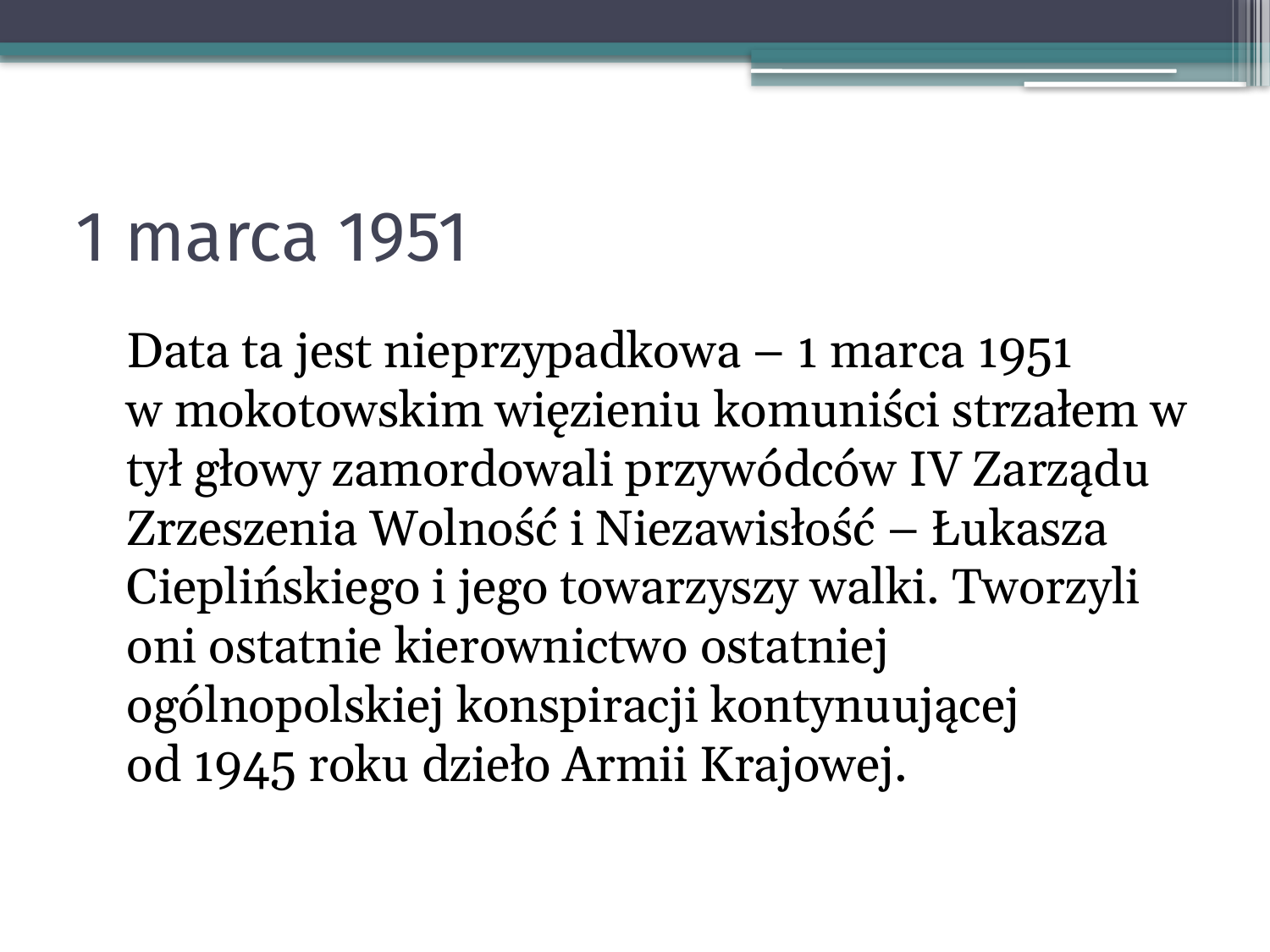

# 1 marca 1951
	Data ta jest nieprzypadkowa – 1 marca 1951
w mokotowskim więzieniu komuniści strzałem w tył głowy zamordowali przywódców IV Zarządu Zrzeszenia Wolność i Niezawisłość – Łukasza Cieplińskiego i jego towarzyszy walki. Tworzyli oni ostatnie kierownictwo ostatniej ogólnopolskiej konspiracji kontynuującej
od 1945 roku dzieło Armii Krajowej.